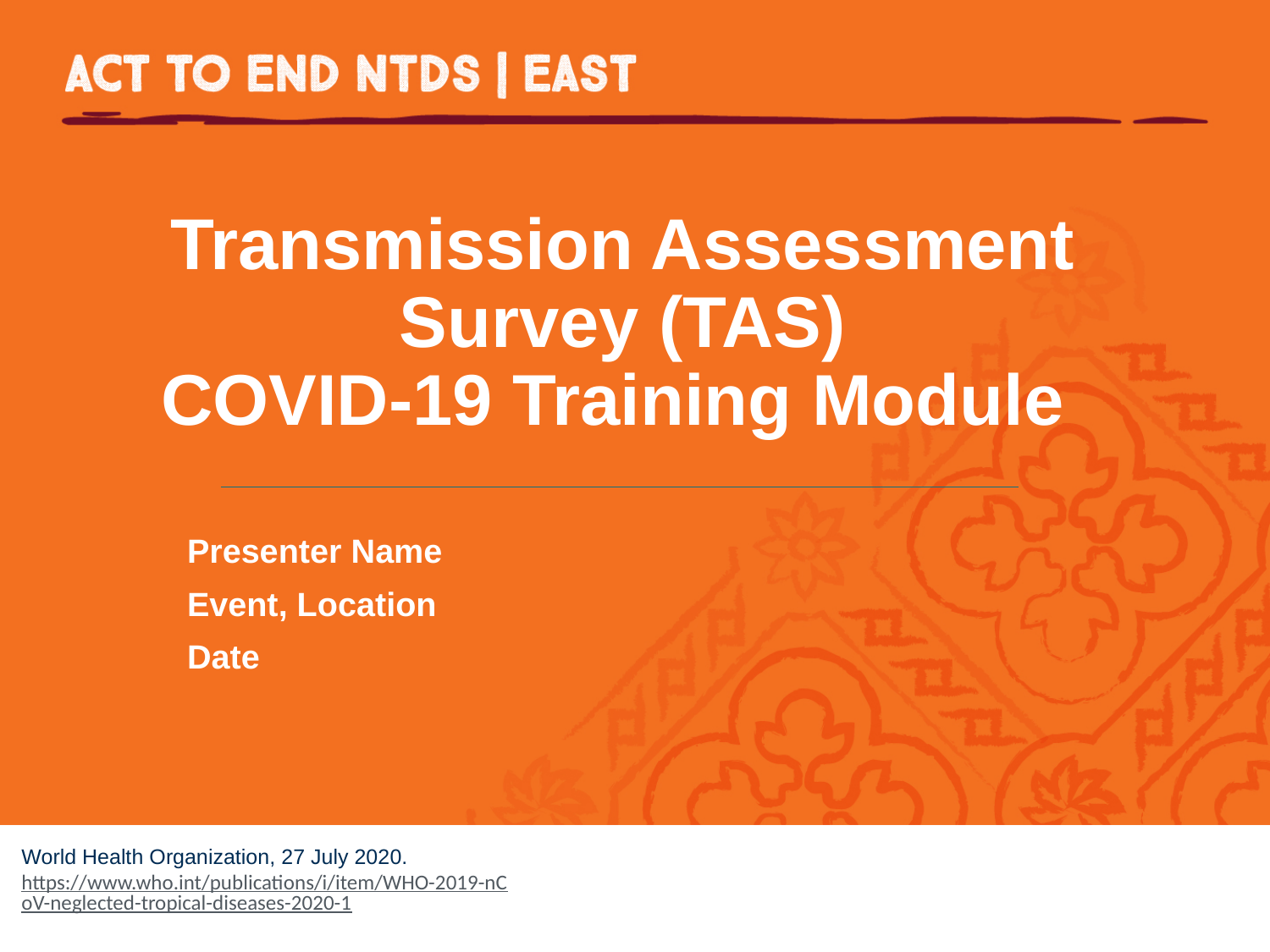

# Transmission Assessment Survey (TAS) COVID-19 Training Module
Presenter Name
Event, Location
Date

World Health Organization, 27 July 2020.https://www.who.int/publications/i/item/WHO-2019-nCoV-neglected-tropical-diseases-2020-1